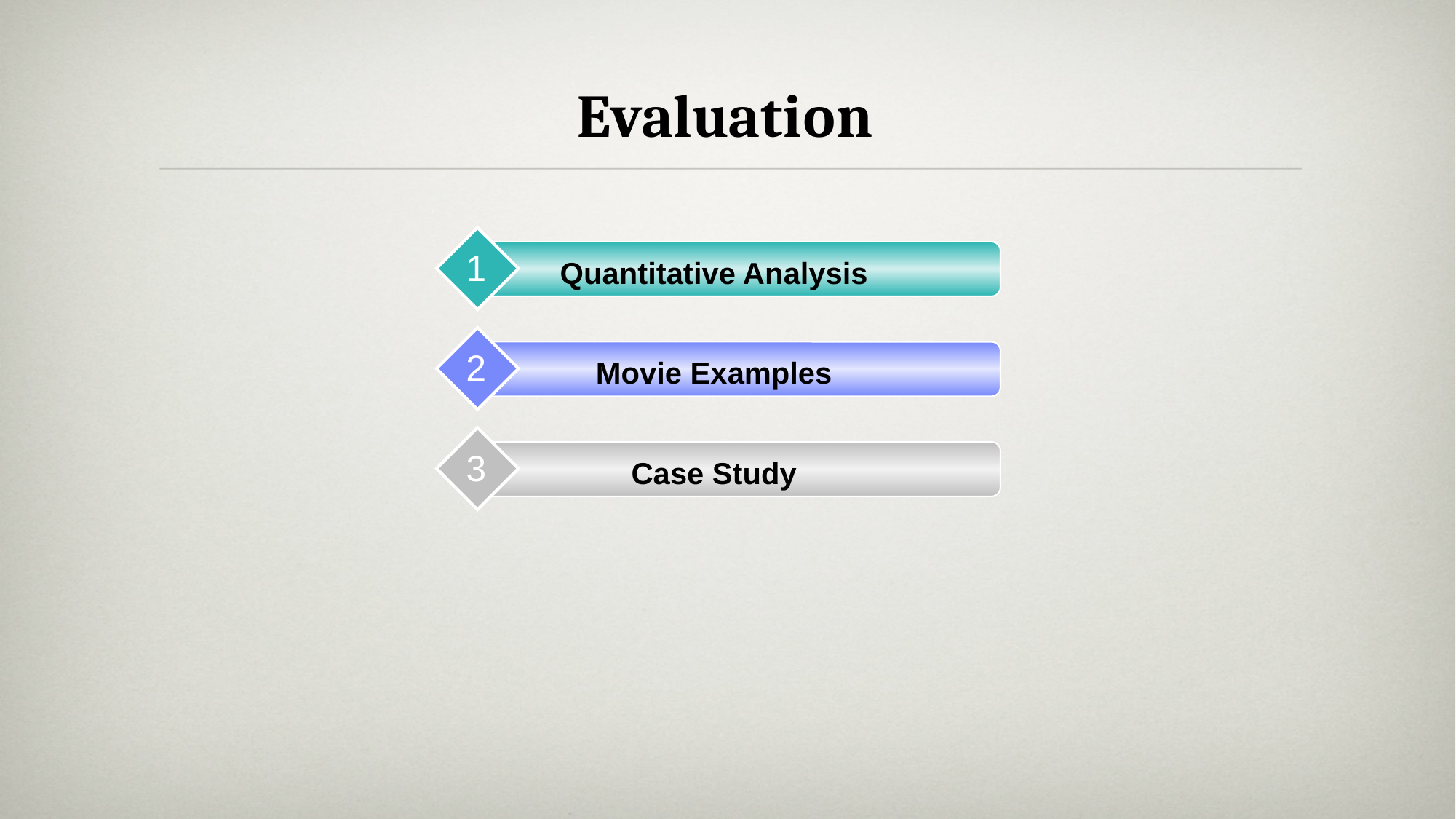

# Evaluation

1

Quantitative Analysis

2

Movie Examples

3

Case Study